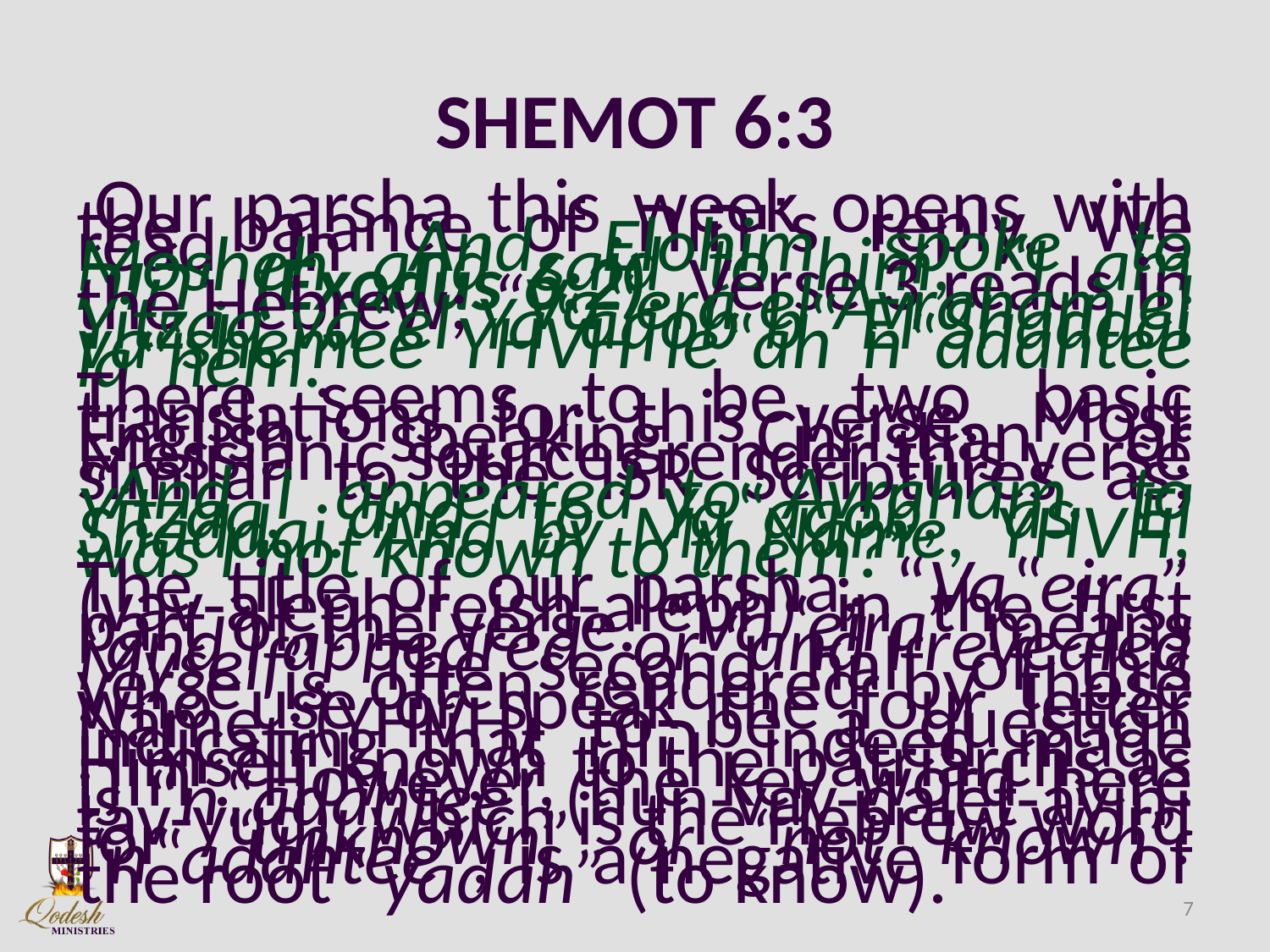

# SHEMOT 6:3
 Our parsha this week opens with the balance of יהוה’s reply. We read in And Elohim spoke to Mosheh and said to him, “I am יהוה. (Exodus 6:2). Verse 3 reads in the Hebrew; “Va‟era el Avraham el Yitzaq va‟el Ya‟aqob b‟ El Shaddai va‟shemee YHVH le‟ah n‟adahtee la‟hem.”
There seems to be two basic translations for this verse. Most English speaking Christian or Messianic sources render this verse similar to the ISR Scriptures as; “And I appeared to Avraham, to Yitzaq, and to Ya‟aqob, as El Shaddai. And by My Name, YHVH, was I not known to them?”
The title of our parsha, “Va‟eira” (vav-aleph-reish-aleph) in the first part of the verse. “Va‟eira” means “and I appeared” or “and I revealed Myself”. The second half of this verse is often rendered by those who use or speak the four letter Name (YHVH) to be a question indicating that יהוה indeed made Himself known to the patriarchs as יהוה. However, the key word here is “n‟adahtee” (nun-vav-dalet-ayin-tav-yud), which is the Hebrew word for “unknown” or “not known”. “n‟adahtee”, is a negative form of the root “yadah” (to know).
7